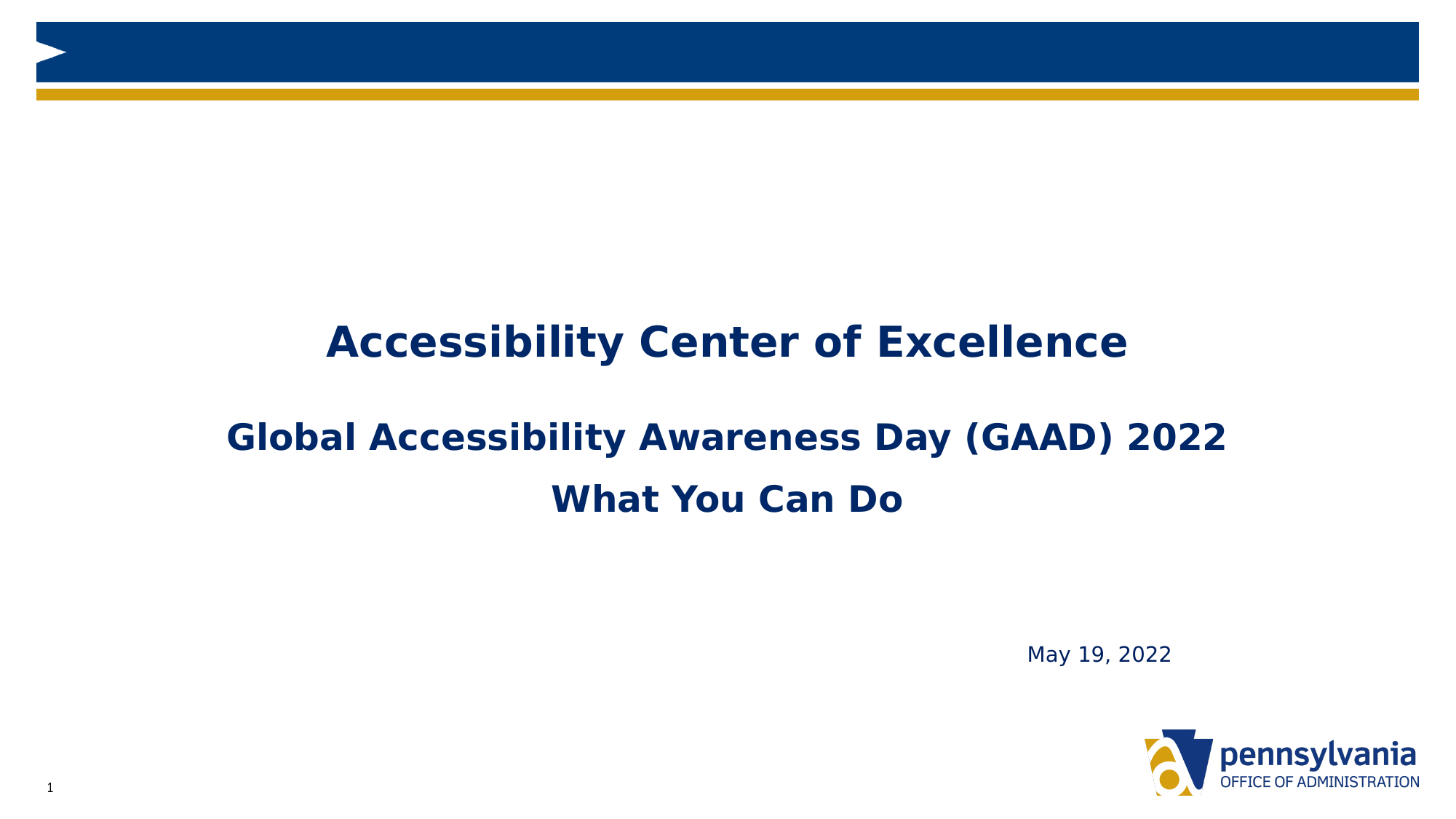

# Accessibility Center of Excellence
Global Accessibility Awareness Day (GAAD) 2022
What You Can Do
May 19, 2022